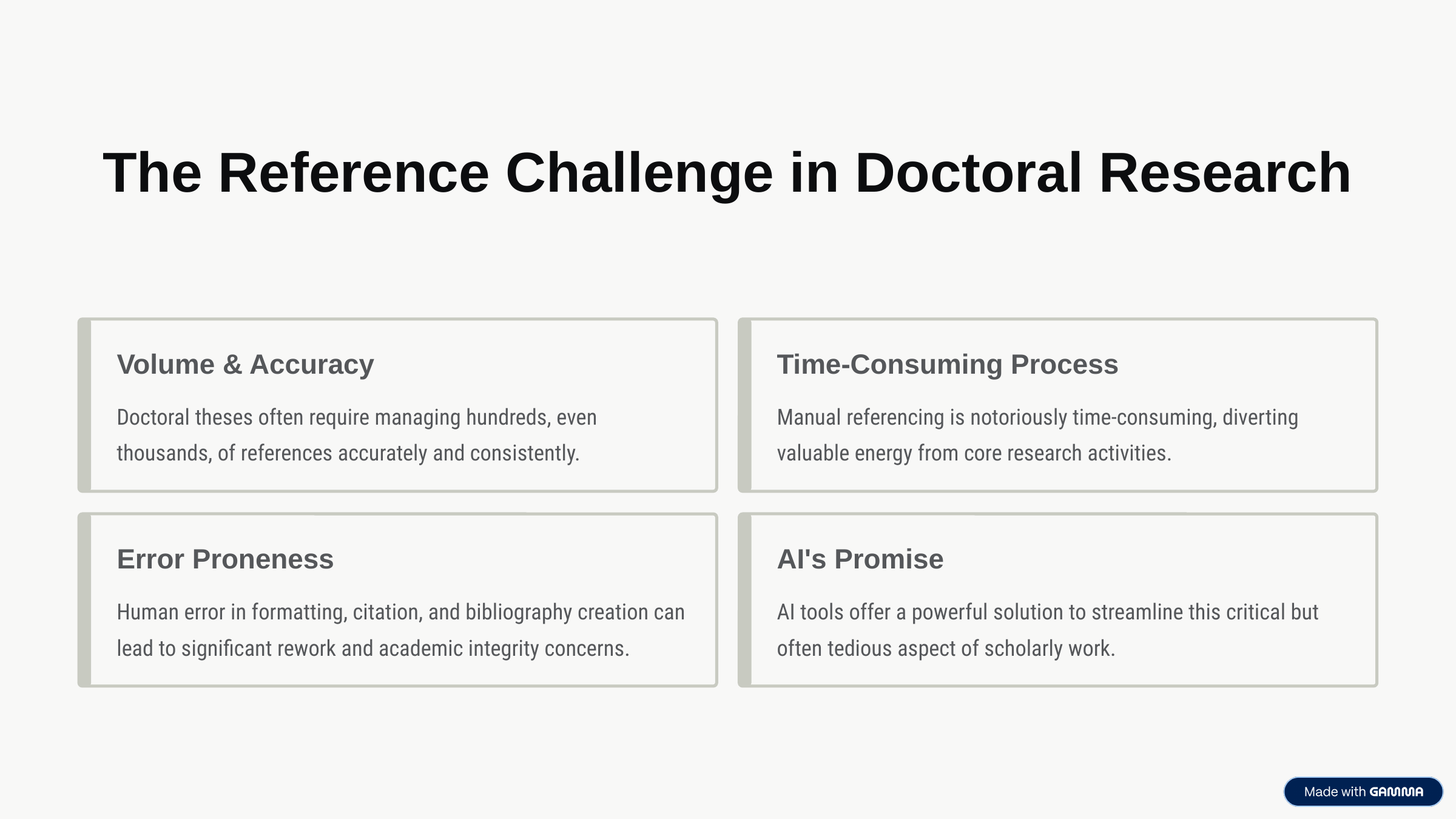

The Reference Challenge in Doctoral Research

Volume & Accuracy
Time-Consuming Process
Doctoral theses often require managing hundreds, even thousands, of references accurately and consistently.
Manual referencing is notoriously time-consuming, diverting valuable energy from core research activities.

Error Proneness
AI's Promise
Human error in formatting, citation, and bibliography creation can lead to significant rework and academic integrity concerns.
AI tools offer a powerful solution to streamline this critical but often tedious aspect of scholarly work.